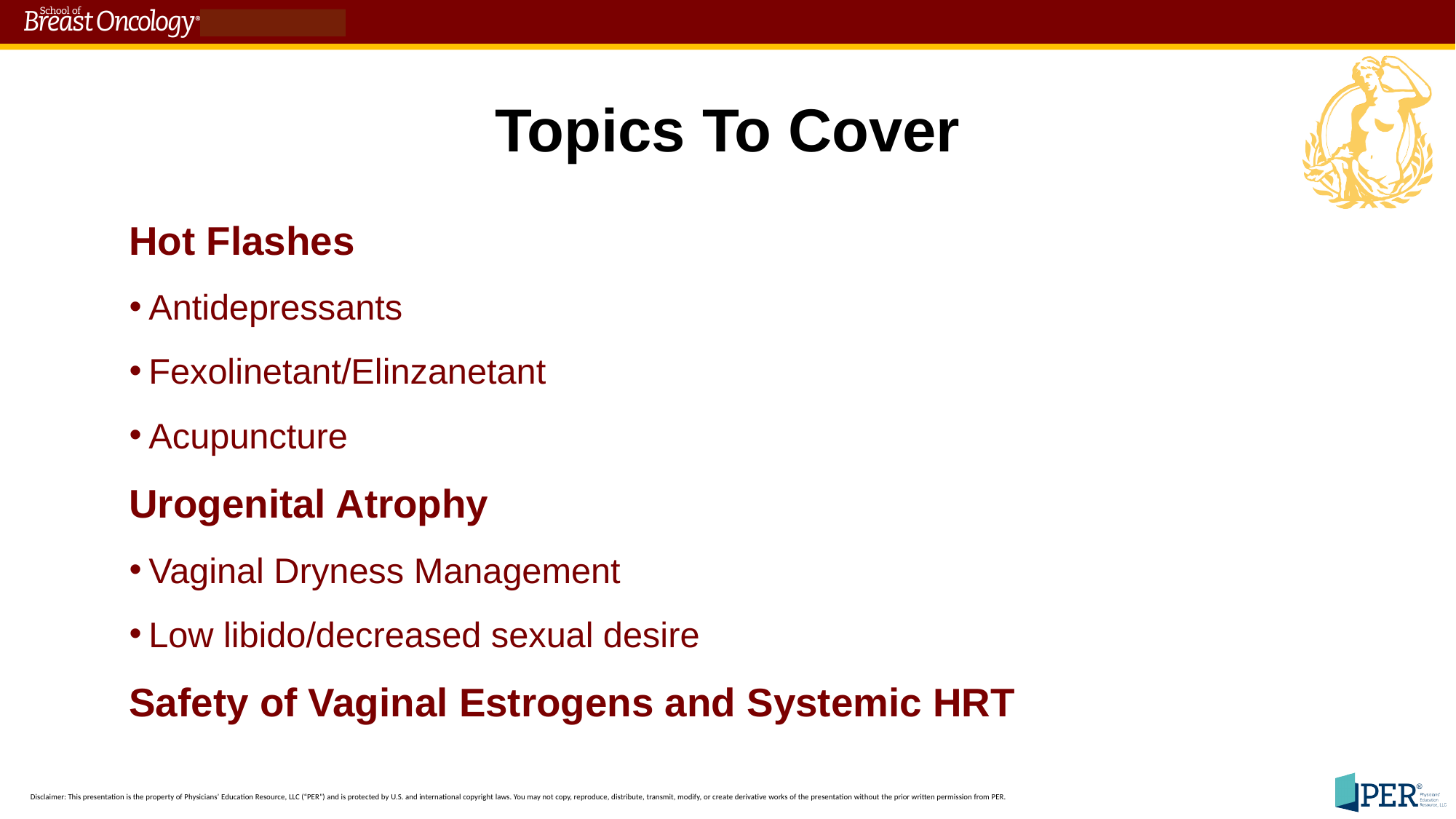

# Topics To Cover
Hot Flashes
Antidepressants
Fexolinetant/Elinzanetant
Acupuncture
Urogenital Atrophy
Vaginal Dryness Management
Low libido/decreased sexual desire
Safety of Vaginal Estrogens and Systemic HRT